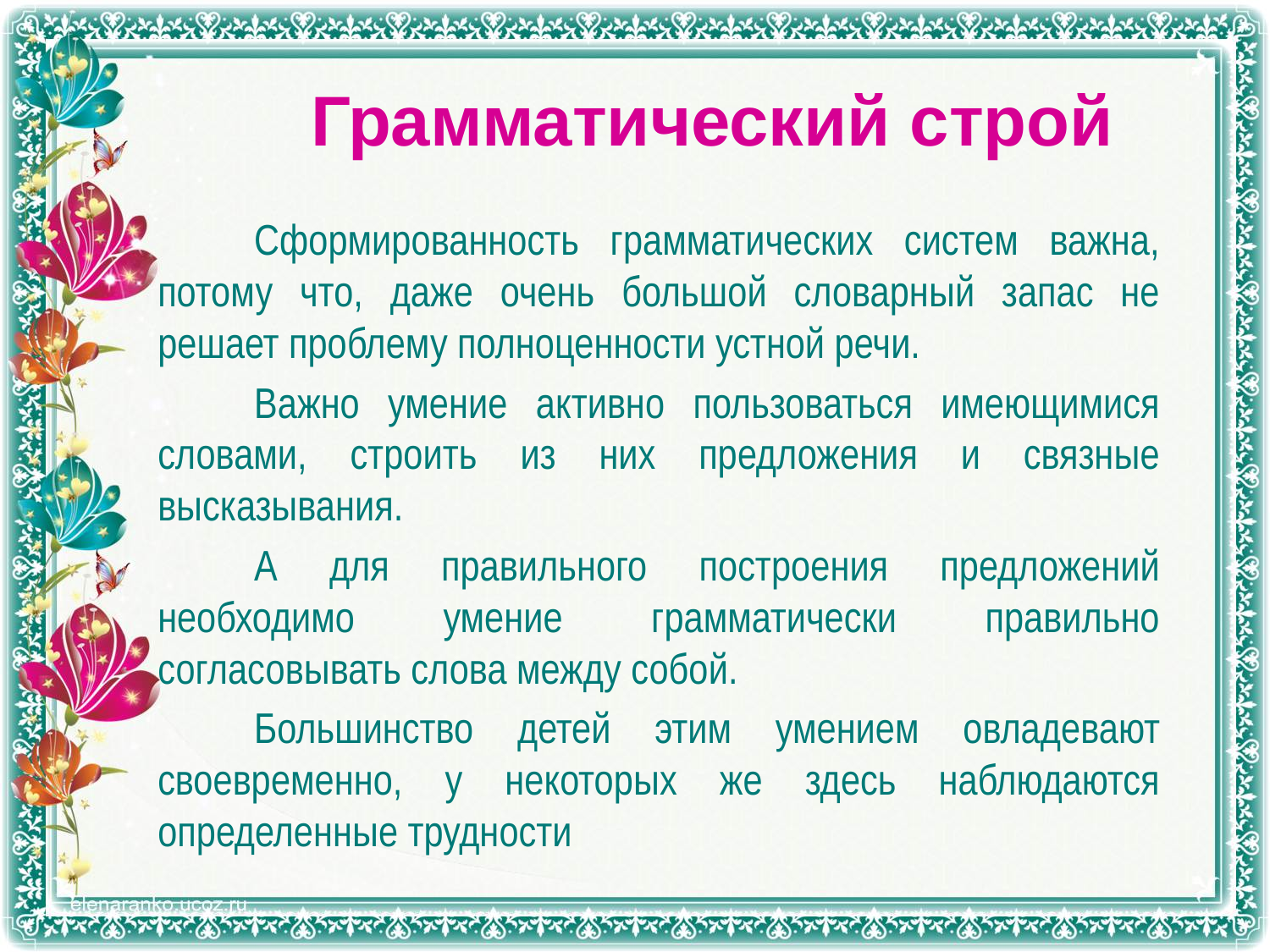

# Грамматический строй
	Сформированность грамматических систем важна, потому что, даже очень большой словарный запас не решает проблему полноценности устной речи.
	Важно умение активно пользоваться имеющимися словами, строить из них предложения и связные высказывания.
	А для правильного построения предложений необходимо умение грамматически правильно согласовывать слова между собой.
	Большинство детей этим умением овладевают своевременно, у некоторых же здесь наблюдаются определенные трудности